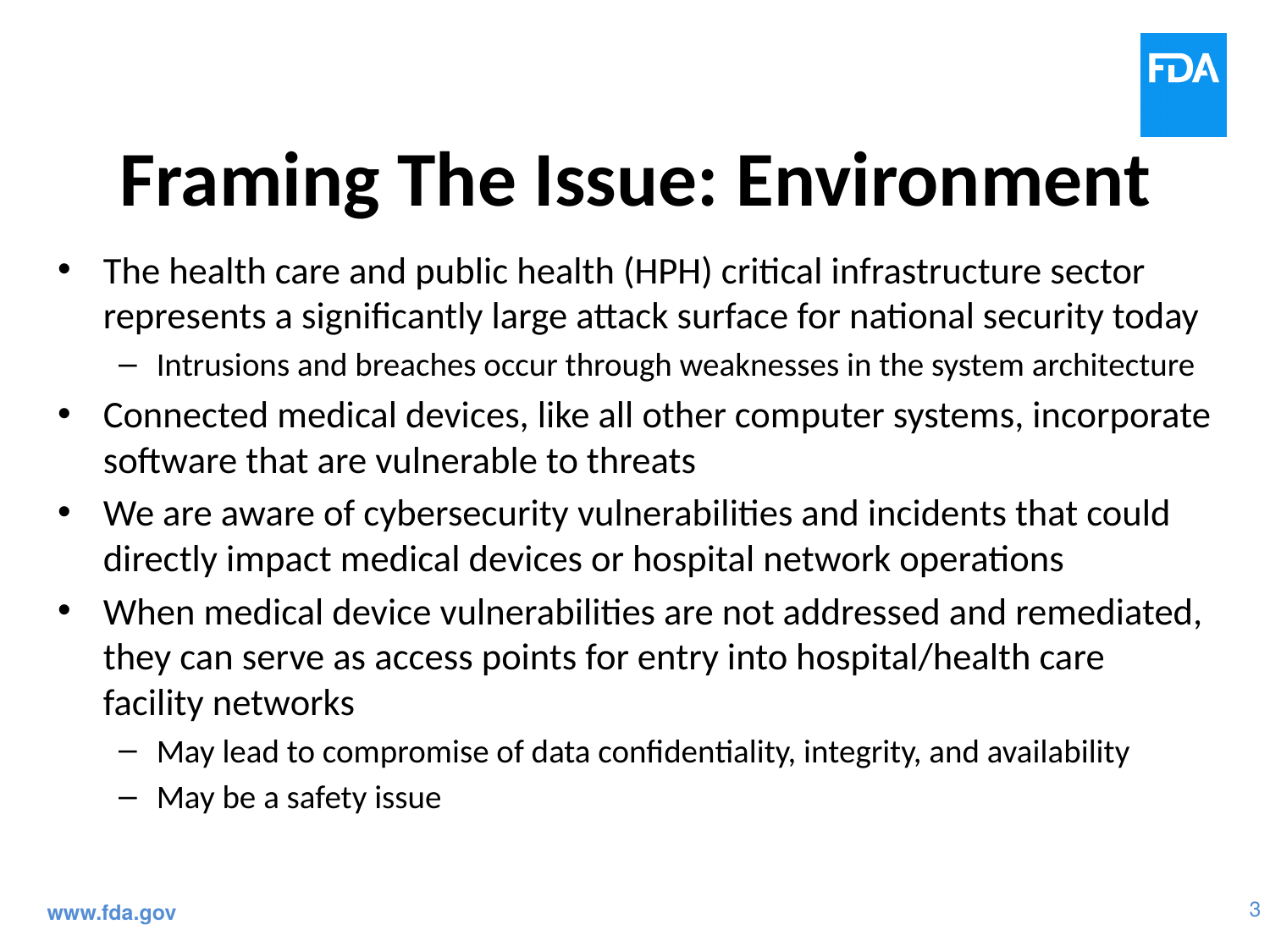

# Framing The Issue: Environment
The health care and public health (HPH) critical infrastructure sector represents a significantly large attack surface for national security today
Intrusions and breaches occur through weaknesses in the system architecture
Connected medical devices, like all other computer systems, incorporate software that are vulnerable to threats
We are aware of cybersecurity vulnerabilities and incidents that could directly impact medical devices or hospital network operations
When medical device vulnerabilities are not addressed and remediated, they can serve as access points for entry into hospital/health care facility networks
May lead to compromise of data confidentiality, integrity, and availability
May be a safety issue

www.fda.gov